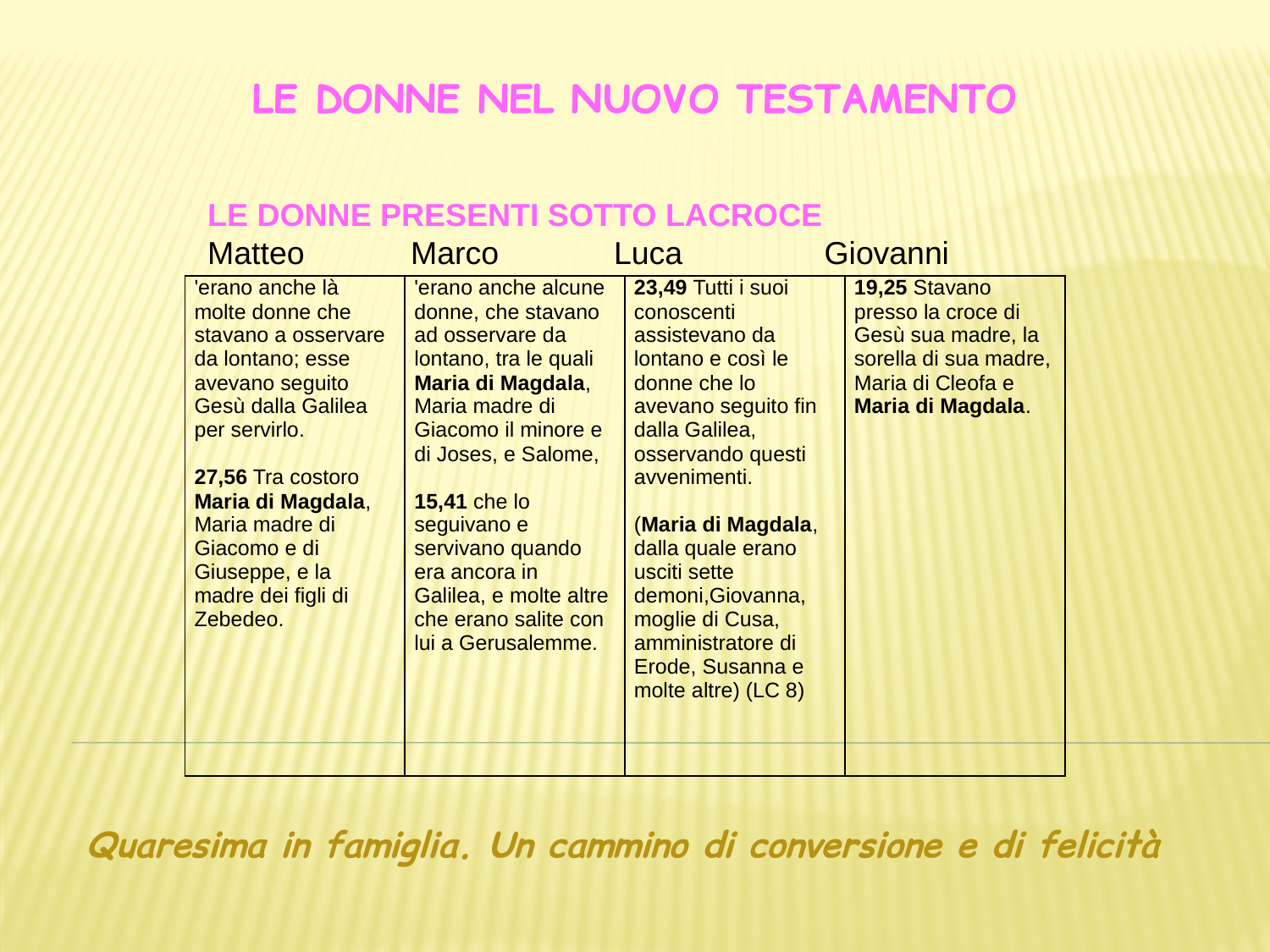

LE DONNE NEL NUOVO TESTAMENTO
LE DONNE PRESENTI SOTTO LACROCE
Matteo            Marco             Luca                Giovanni
| 'erano anche là molte donne che stavano a osservare da lontano; esse avevano seguito Gesù dalla Galilea per servirlo. 27,56 Tra costoro Maria di Magdala, Maria madre di Giacomo e di Giuseppe, e la madre dei figli di Zebedeo. | 'erano anche alcune donne, che stavano ad osservare da lontano, tra le quali Maria di Magdala, Maria madre di Giacomo il minore e di Joses, e Salome, 15,41 che lo seguivano e servivano quando era ancora in Galilea, e molte altre che erano salite con lui a Gerusalemme. | 23,49 Tutti i suoi conoscenti assistevano da lontano e così le donne che lo avevano seguito fin dalla Galilea, osservando questi avvenimenti. (Maria di Magdala, dalla quale erano usciti sette demoni,Giovanna, moglie di Cusa, amministratore di Erode, Susanna e molte altre) (LC 8) | 19,25 Stavano presso la croce di Gesù sua madre, la sorella di sua madre, Maria di Cleofa e Maria di Magdala. |
| --- | --- | --- | --- |
Quaresima in famiglia. Un cammino di conversione e di felicità